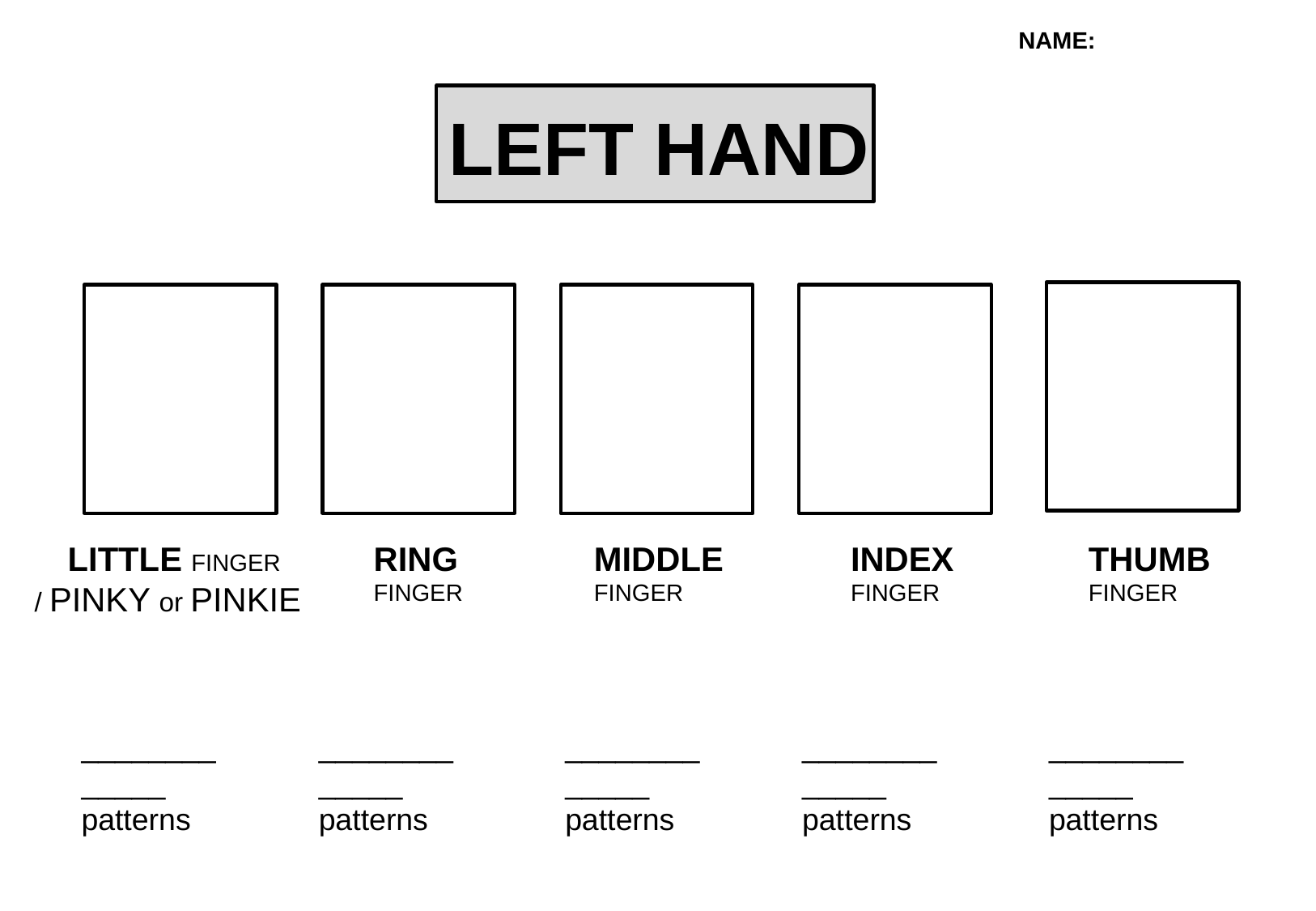

NAME:

LEFT HAND

      LITTLE FINGER
   / PINKY or PINKIE
RING
FINGER
MIDDLE
FINGER

INDEX
FINGER

THUMB
FINGER

________  _____
patterns
________  _____
patterns
________  _____
patterns
________  _____
patterns
________  _____
patterns